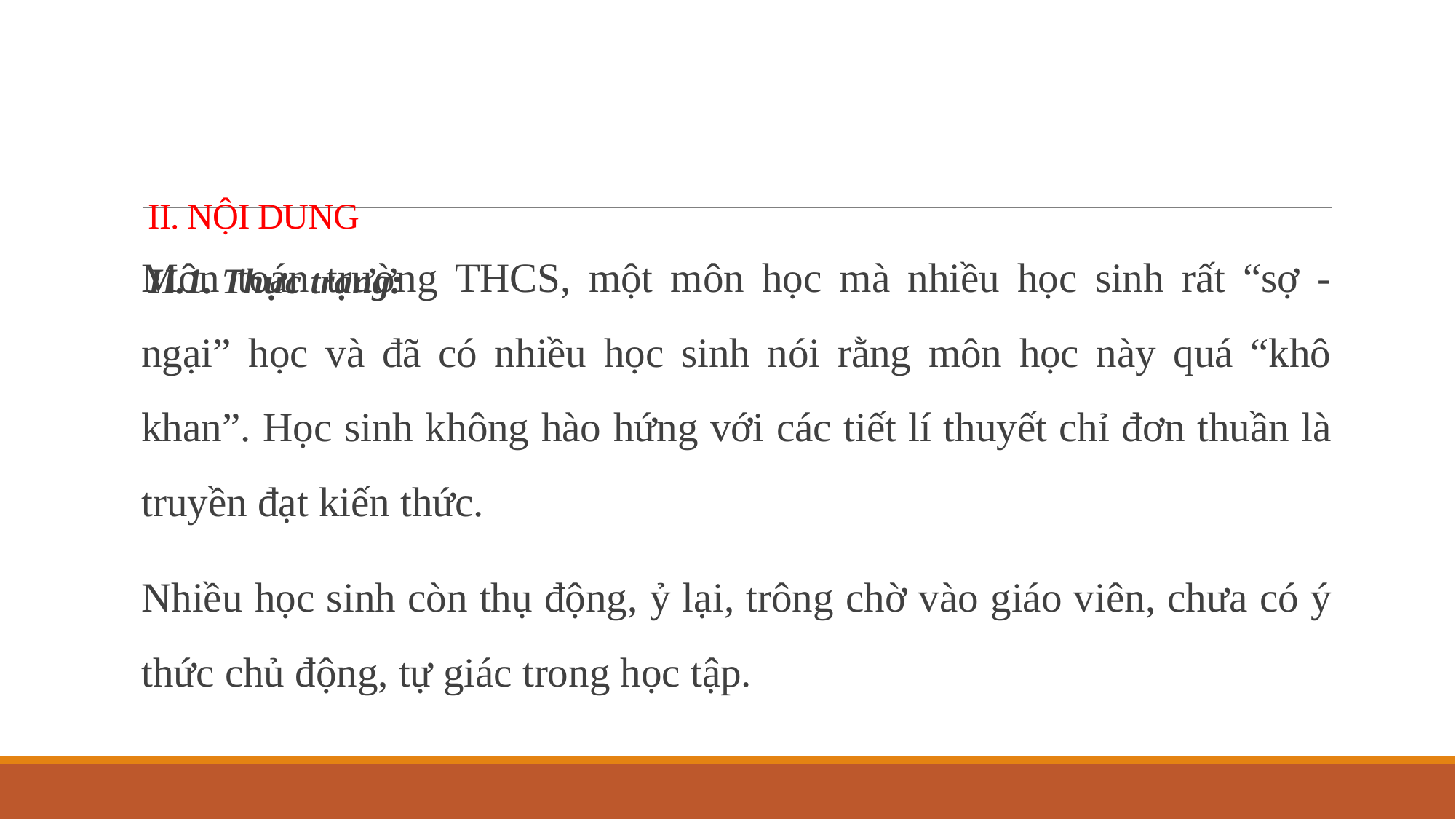

# II. NỘI DUNG II.1. Thực trạng:
Môn toán trường THCS, một môn học mà nhiều học sinh rất “sợ - ngại” học và đã có nhiều học sinh nói rằng môn học này quá “khô khan”. Học sinh không hào hứng với các tiết lí thuyết chỉ đơn thuần là truyền đạt kiến thức.
Nhiều học sinh còn thụ động, ỷ lại, trông chờ vào giáo viên, chưa có ý thức chủ động, tự giác trong học tập.